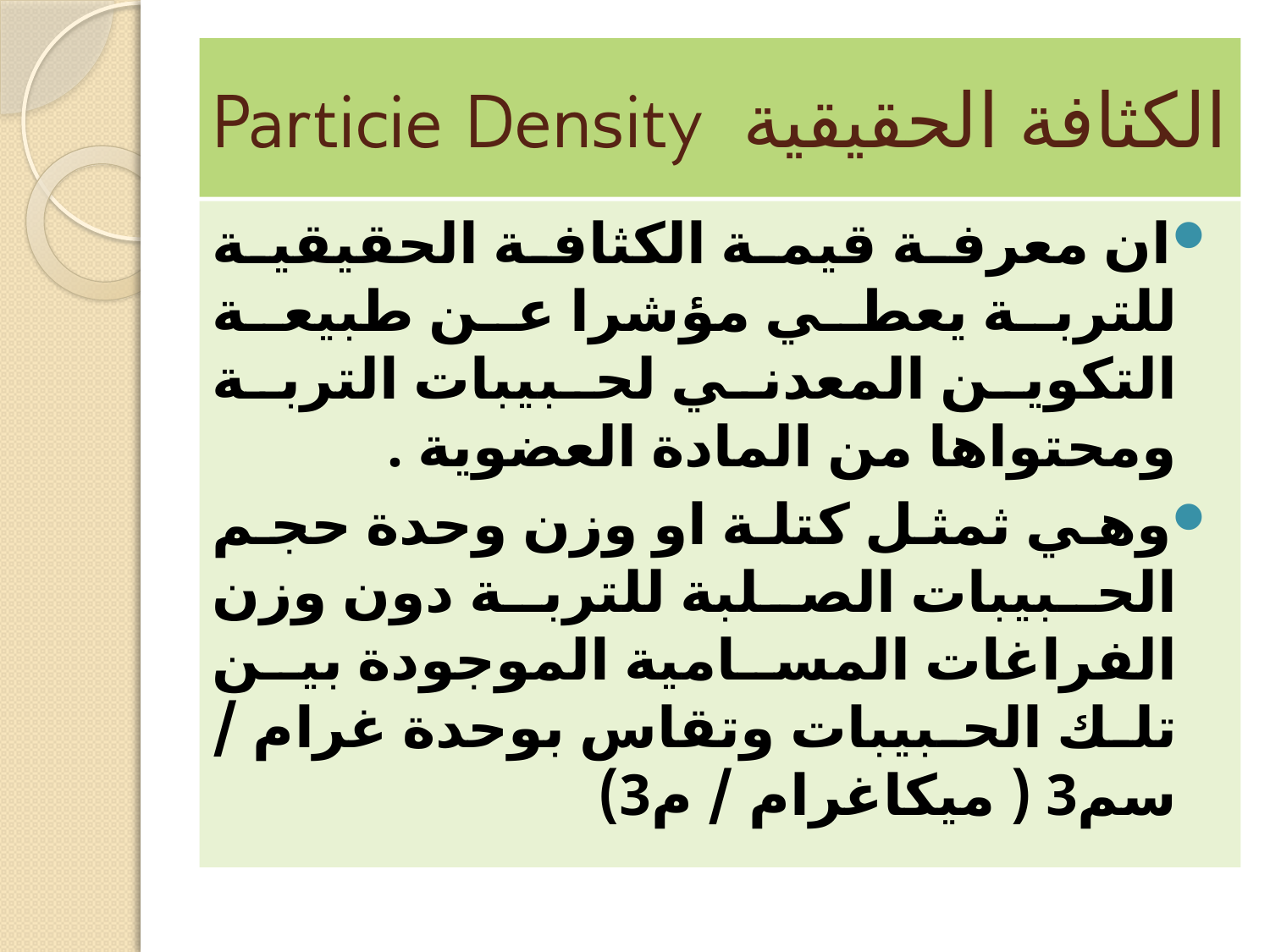

# الكثافة الحقيقية  Particie Density
ان معرفة قيمة الكثافة الحقيقية للتربة يعطي مؤشرا عن طبيعة التكوين المعدني لحبيبات التربة ومحتواها من المادة العضوية .
وهي ثمثل كتلة او وزن وحدة حجم الحبيبات الصلبة للتربة دون وزن الفراغات المسامية الموجودة بين تلك الحبيبات وتقاس بوحدة غرام / سم3 ( ميكاغرام / م3)